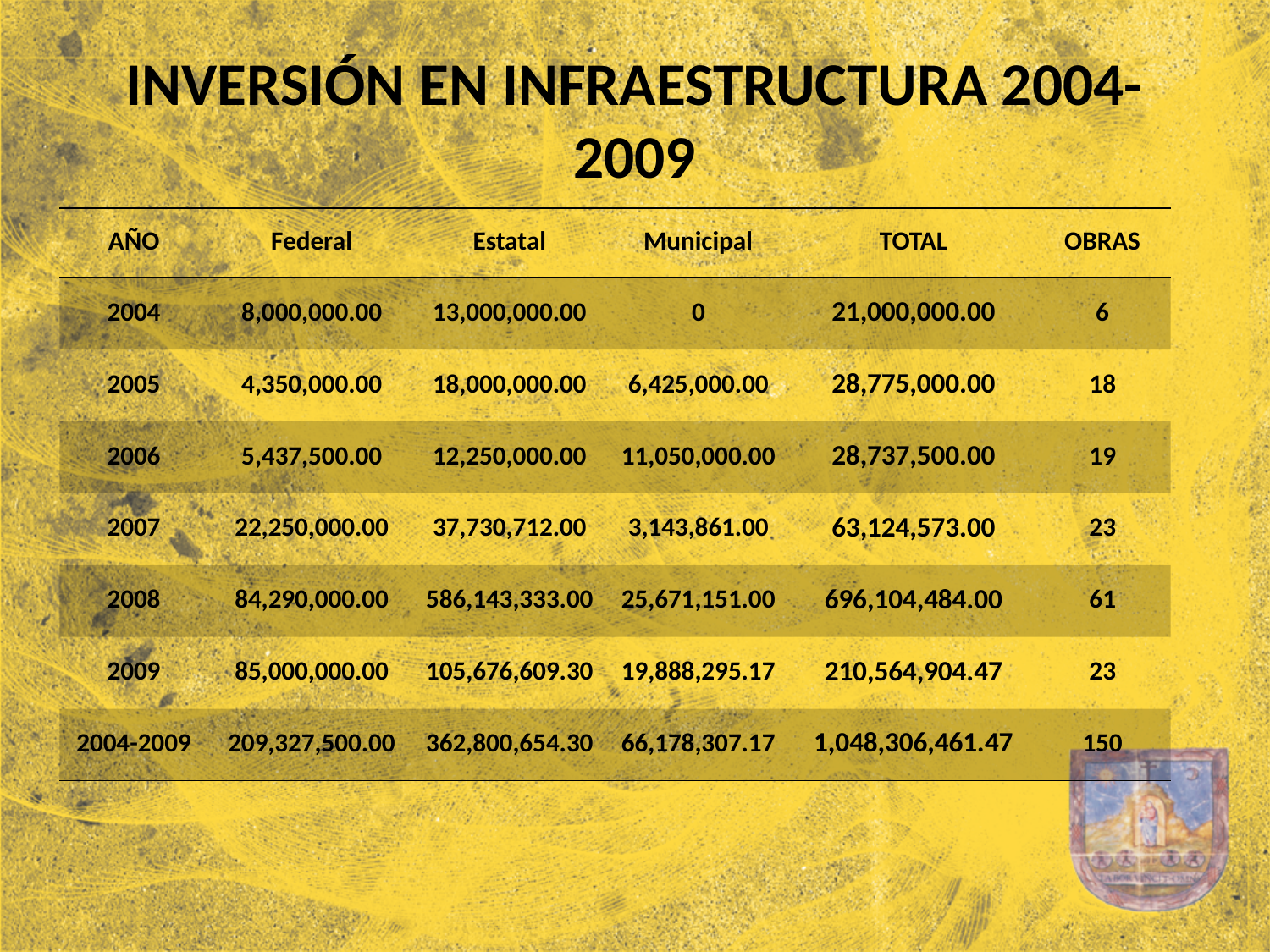

# INVERSIÓN EN INFRAESTRUCTURA 2004-2009
| AÑO | Federal | Estatal | Municipal | TOTAL | OBRAS |
| --- | --- | --- | --- | --- | --- |
| 2004 | 8,000,000.00 | 13,000,000.00 | 0 | 21,000,000.00 | 6 |
| 2005 | 4,350,000.00 | 18,000,000.00 | 6,425,000.00 | 28,775,000.00 | 18 |
| 2006 | 5,437,500.00 | 12,250,000.00 | 11,050,000.00 | 28,737,500.00 | 19 |
| 2007 | 22,250,000.00 | 37,730,712.00 | 3,143,861.00 | 63,124,573.00 | 23 |
| 2008 | 84,290,000.00 | 586,143,333.00 | 25,671,151.00 | 696,104,484.00 | 61 |
| 2009 | 85,000,000.00 | 105,676,609.30 | 19,888,295.17 | 210,564,904.47 | 23 |
| 2004-2009 | 209,327,500.00 | 362,800,654.30 | 66,178,307.17 | 1,048,306,461.47 | 150 |